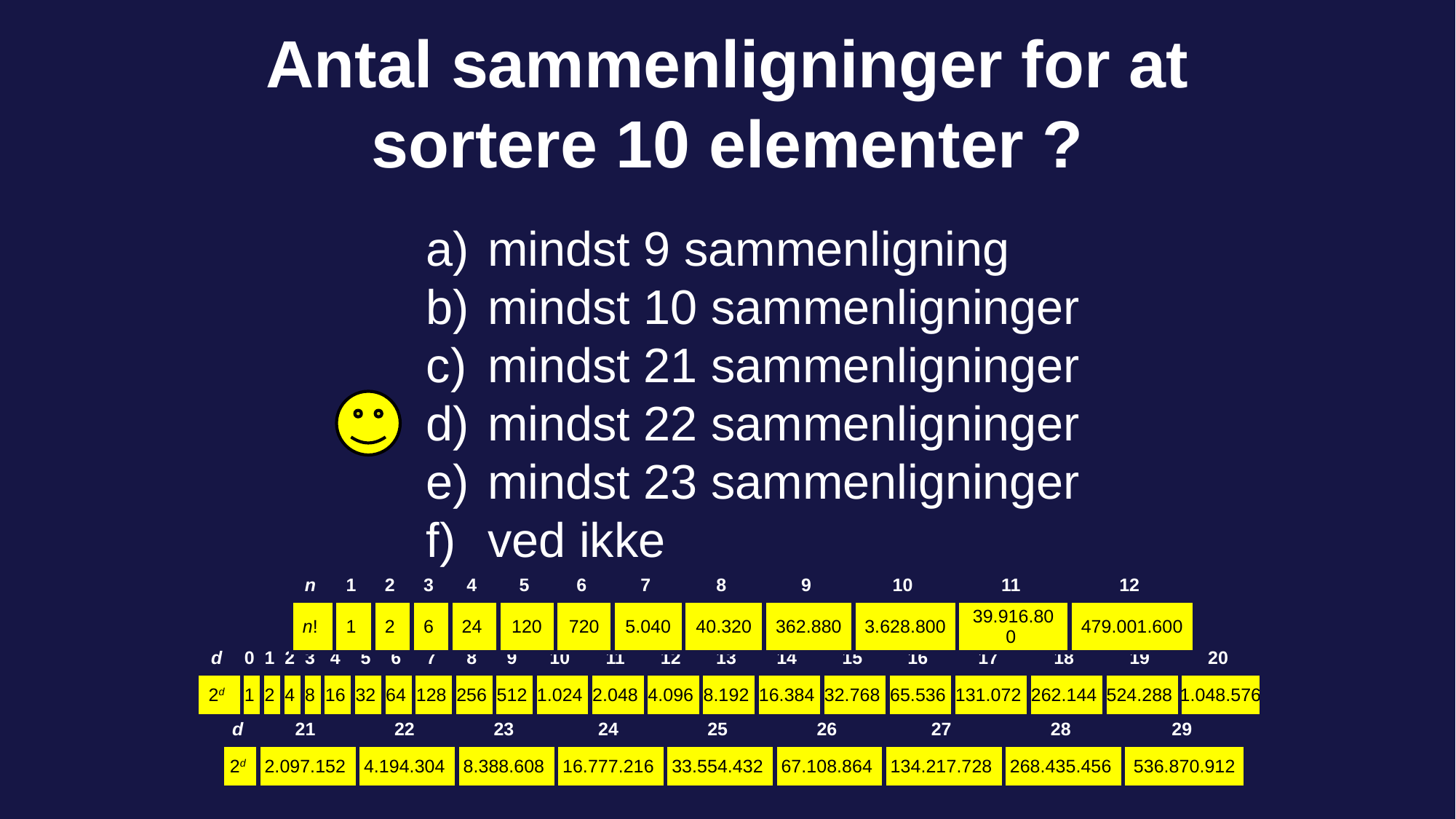

# Antal sammenligninger for at sortere 10 elementer ?
mindst 9 sammenligning
mindst 10 sammenligninger
mindst 21 sammenligninger
mindst 22 sammenligninger
mindst 23 sammenligninger
ved ikke

| n | 1 | 2 | 3 | 4 | 5 | 6 | 7 | 8 | 9 | 10 | 11 | 12 |
| --- | --- | --- | --- | --- | --- | --- | --- | --- | --- | --- | --- | --- |
| n! | 1 | 2 | 6 | 24 | 120 | 720 | 5.040 | 40.320 | 362.880 | 3.628.800 | 39.916.800 | 479.001.600 |
| d | 0 | 1 | 2 | 3 | 4 | 5 | 6 | 7 | 8 | 9 | 10 | 11 | 12 | 13 | 14 | 15 | 16 | 17 | 18 | 19 | 20 |
| --- | --- | --- | --- | --- | --- | --- | --- | --- | --- | --- | --- | --- | --- | --- | --- | --- | --- | --- | --- | --- | --- |
| 2d | 1 | 2 | 4 | 8 | 16 | 32 | 64 | 128 | 256 | 512 | 1.024 | 2.048 | 4.096 | 8.192 | 16.384 | 32.768 | 65.536 | 131.072 | 262.144 | 524.288 | 1.048.576 |
| d | 21 | 22 | 23 | 24 | 25 | 26 | 27 | 28 | 29 |
| --- | --- | --- | --- | --- | --- | --- | --- | --- | --- |
| 2d | 2.097.152 | 4.194.304 | 8.388.608 | 16.777.216 | 33.554.432 | 67.108.864 | 134.217.728 | 268.435.456 | 536.870.912 |
90 of 142